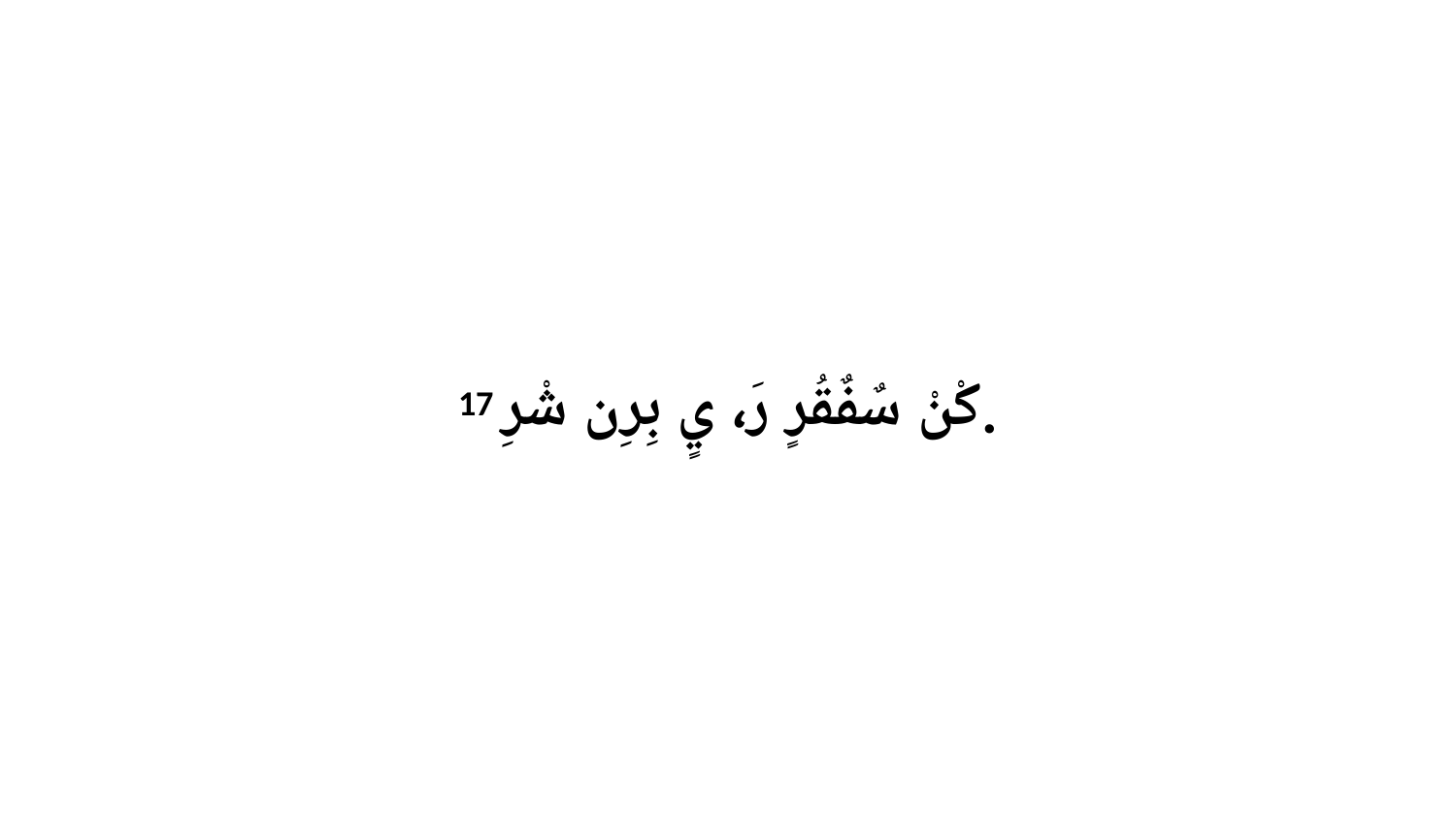

17 كْنْ سٌفٌقُرٍ رَ، يٍ بِرِن شْرِ.